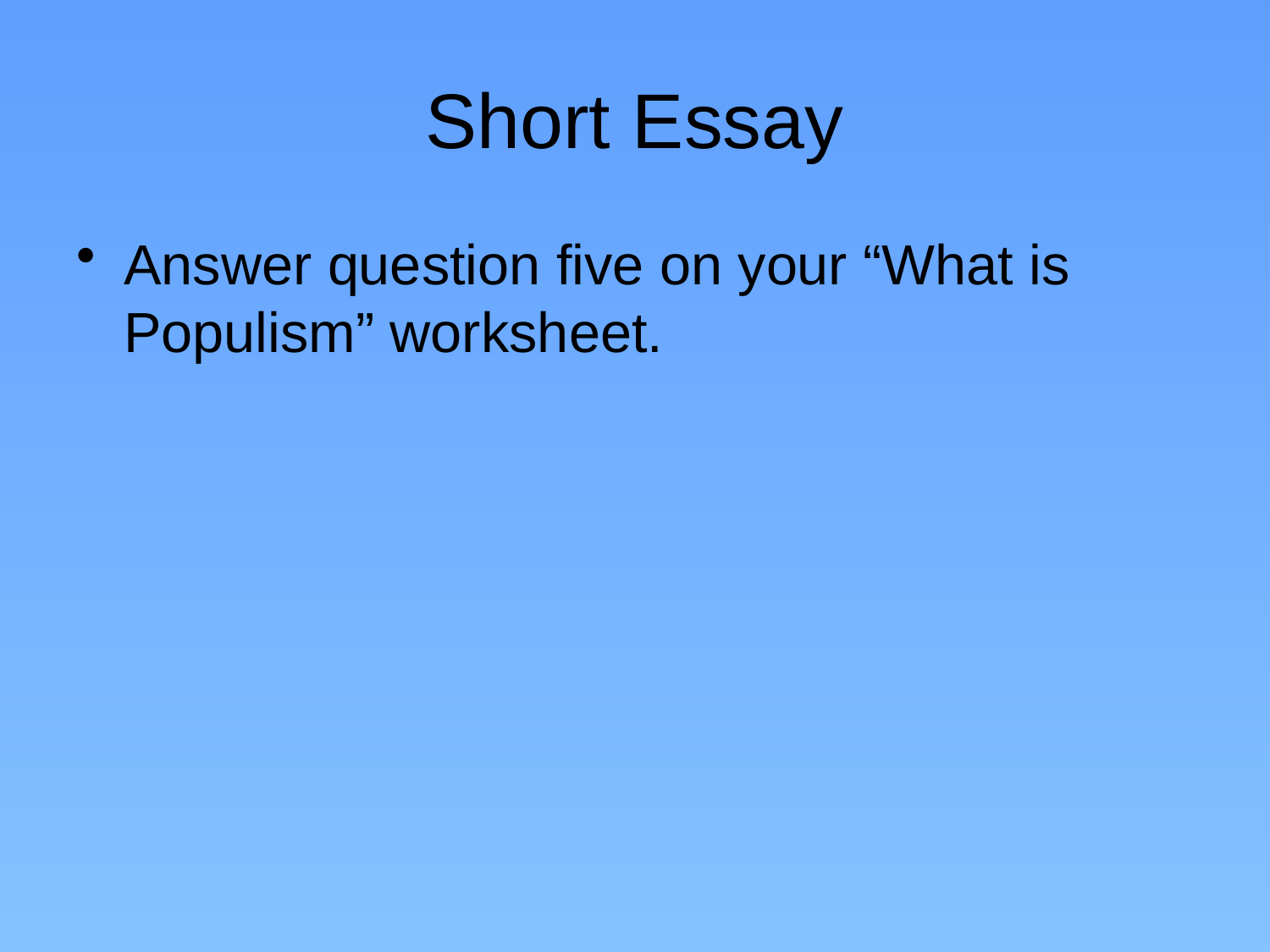

# Short Essay
Answer question five on your “What is Populism” worksheet.